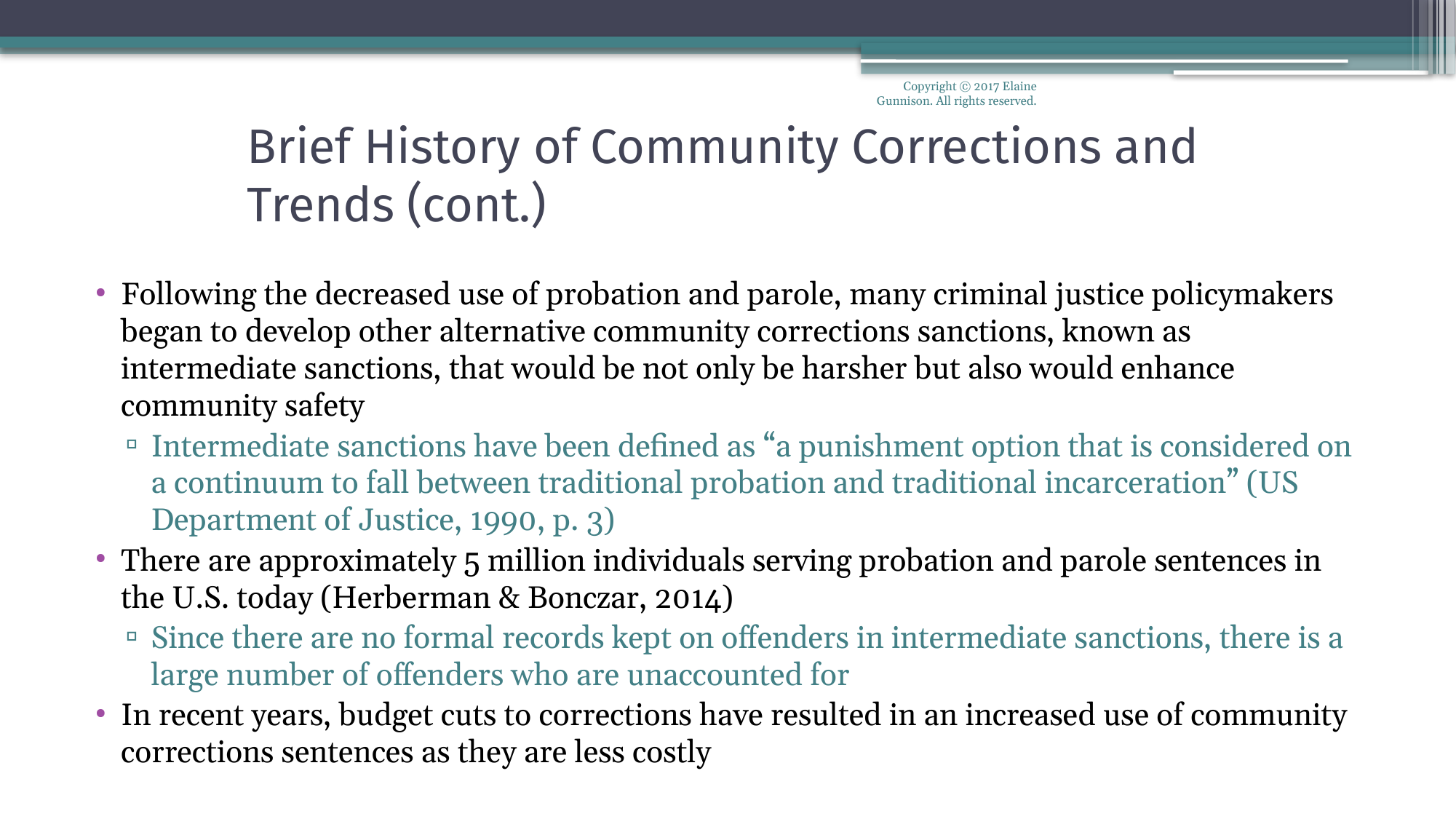

Copyright © 2017 Elaine Gunnison. All rights reserved.
# Brief History of Community Corrections and Trends (cont.)
Following the decreased use of probation and parole, many criminal justice policymakers began to develop other alternative community corrections sanctions, known as intermediate sanctions, that would be not only be harsher but also would enhance community safety
Intermediate sanctions have been defined as “a punishment option that is considered on a continuum to fall between traditional probation and traditional incarceration” (US Department of Justice, 1990, p. 3)
There are approximately 5 million individuals serving probation and parole sentences in the U.S. today (Herberman & Bonczar, 2014)
Since there are no formal records kept on offenders in intermediate sanctions, there is a large number of offenders who are unaccounted for
In recent years, budget cuts to corrections have resulted in an increased use of community corrections sentences as they are less costly